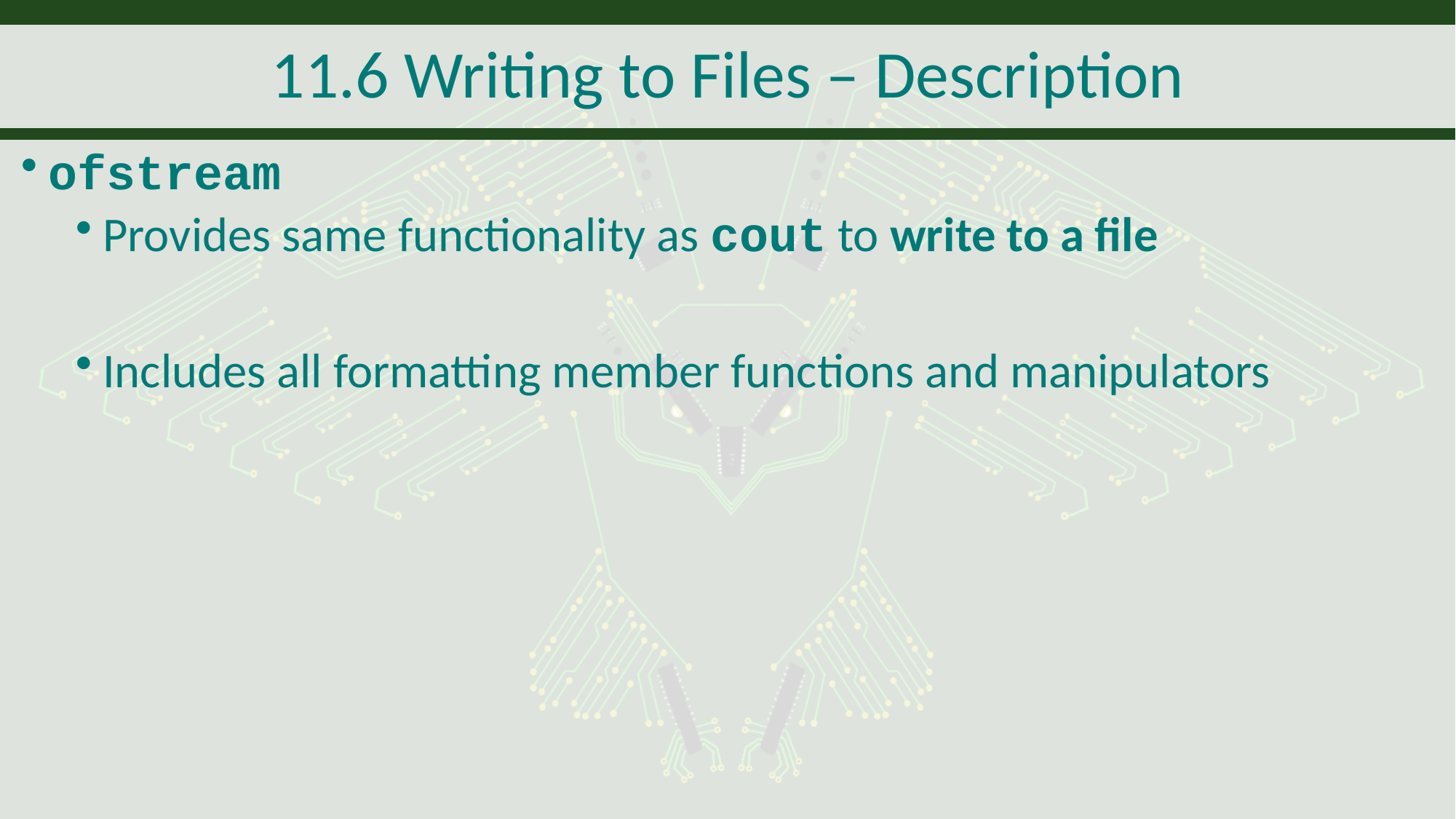

# 11.6 Writing to Files – Description
ofstream
Provides same functionality as cout to write to a file

Includes all formatting member functions and manipulators